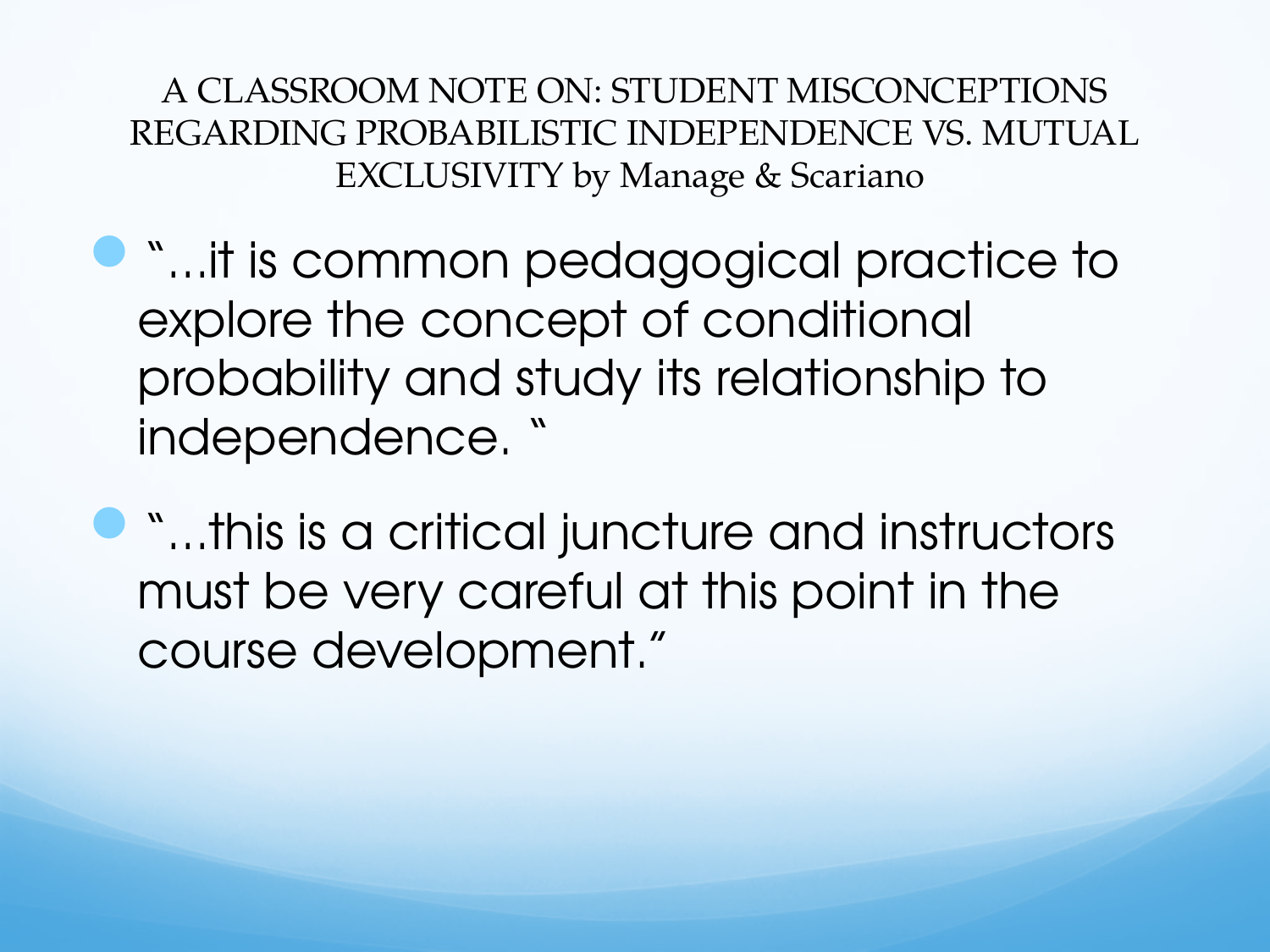

# A CLASSROOM NOTE ON: STUDENT MISCONCEPTIONS REGARDING PROBABILISTIC INDEPENDENCE VS. MUTUAL EXCLUSIVITY by Manage & Scariano
“…it is common pedagogical practice to explore the concept of conditional probability and study its relationship to independence. “
“…this is a critical juncture and instructors must be very careful at this point in the course development.”